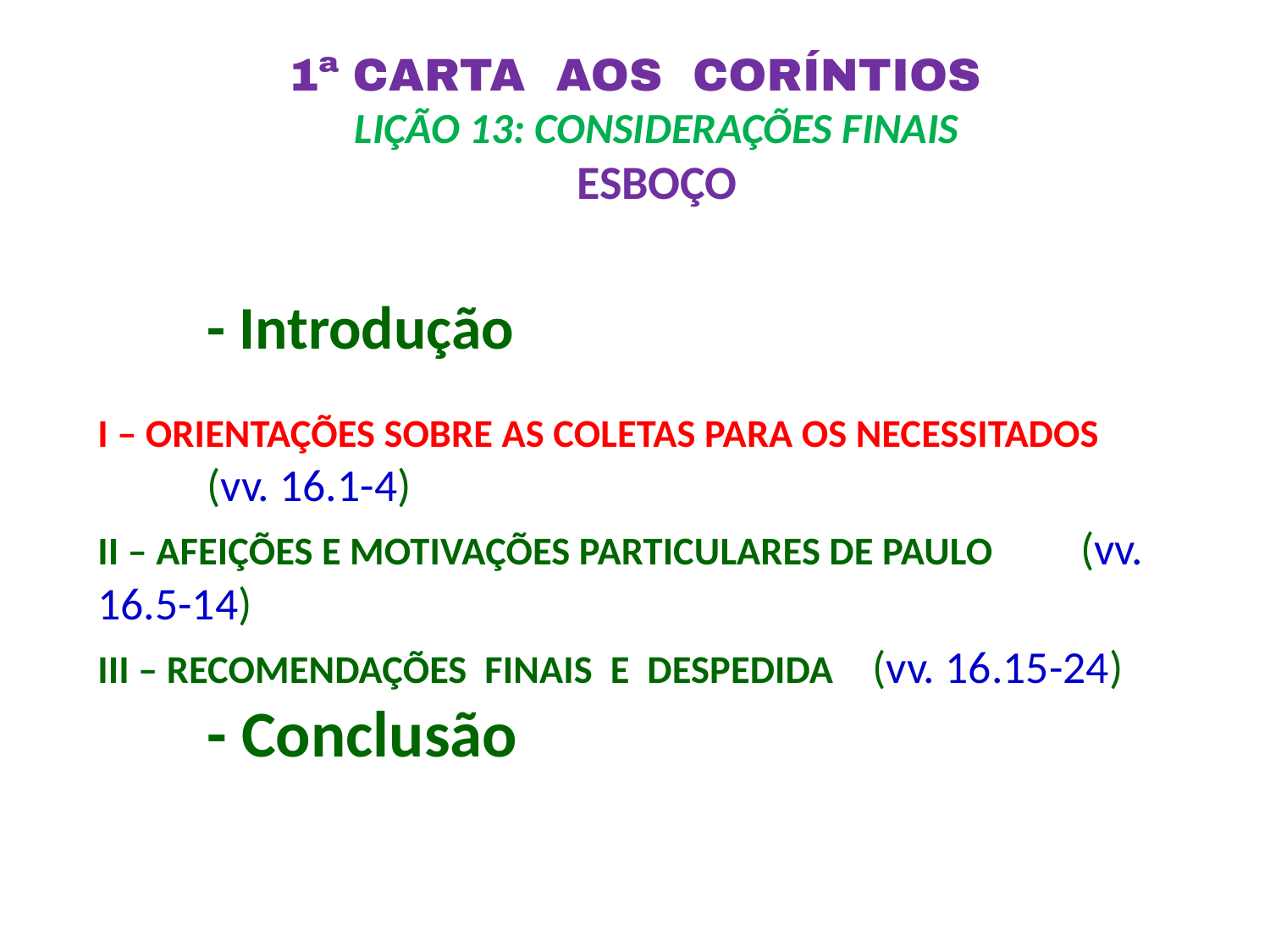

# 1ª CARTA  AOS  CORÍNTIOS LIÇÃO 13: CONSIDERAÇÕES FINAIS ESBOÇO

	- Introdução

I – ORIENTAÇÕES SOBRE AS COLETAS PARA OS NECESSITADOS					(vv. 16.1-4)
II – AFEIÇÕES E MOTIVAÇÕES PARTICULARES DE PAULO 						(vv. 16.5-14)
III – RECOMENDAÇÕES  FINAIS  E  DESPEDIDA							 (vv. 16.15-24)
	- Conclusão